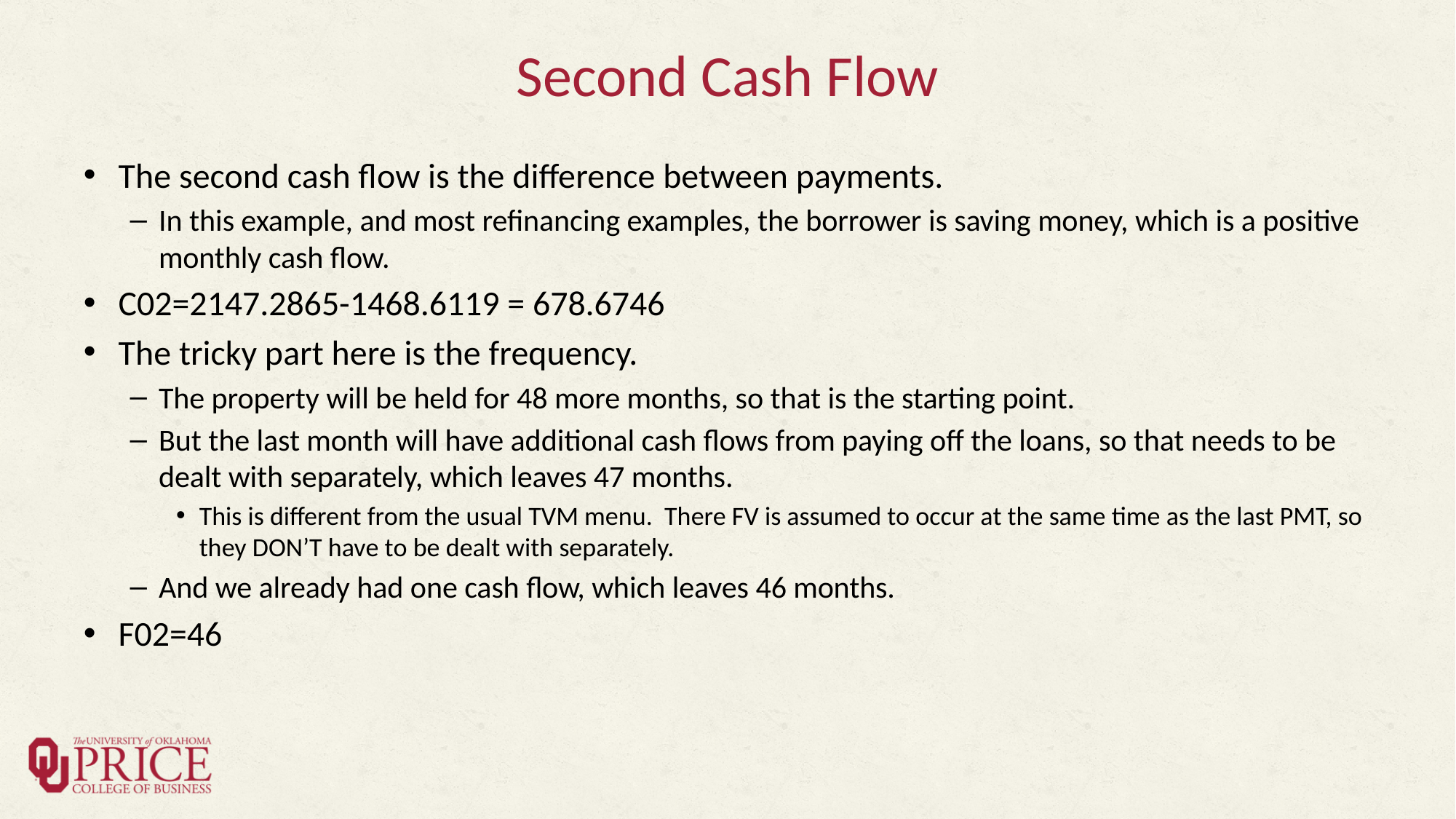

# Second Cash Flow
The second cash flow is the difference between payments.
In this example, and most refinancing examples, the borrower is saving money, which is a positive monthly cash flow.
C02=2147.2865-1468.6119 = 678.6746
The tricky part here is the frequency.
The property will be held for 48 more months, so that is the starting point.
But the last month will have additional cash flows from paying off the loans, so that needs to be dealt with separately, which leaves 47 months.
This is different from the usual TVM menu.  There FV is assumed to occur at the same time as the last PMT, so they DON’T have to be dealt with separately.
And we already had one cash flow, which leaves 46 months.
F02=46